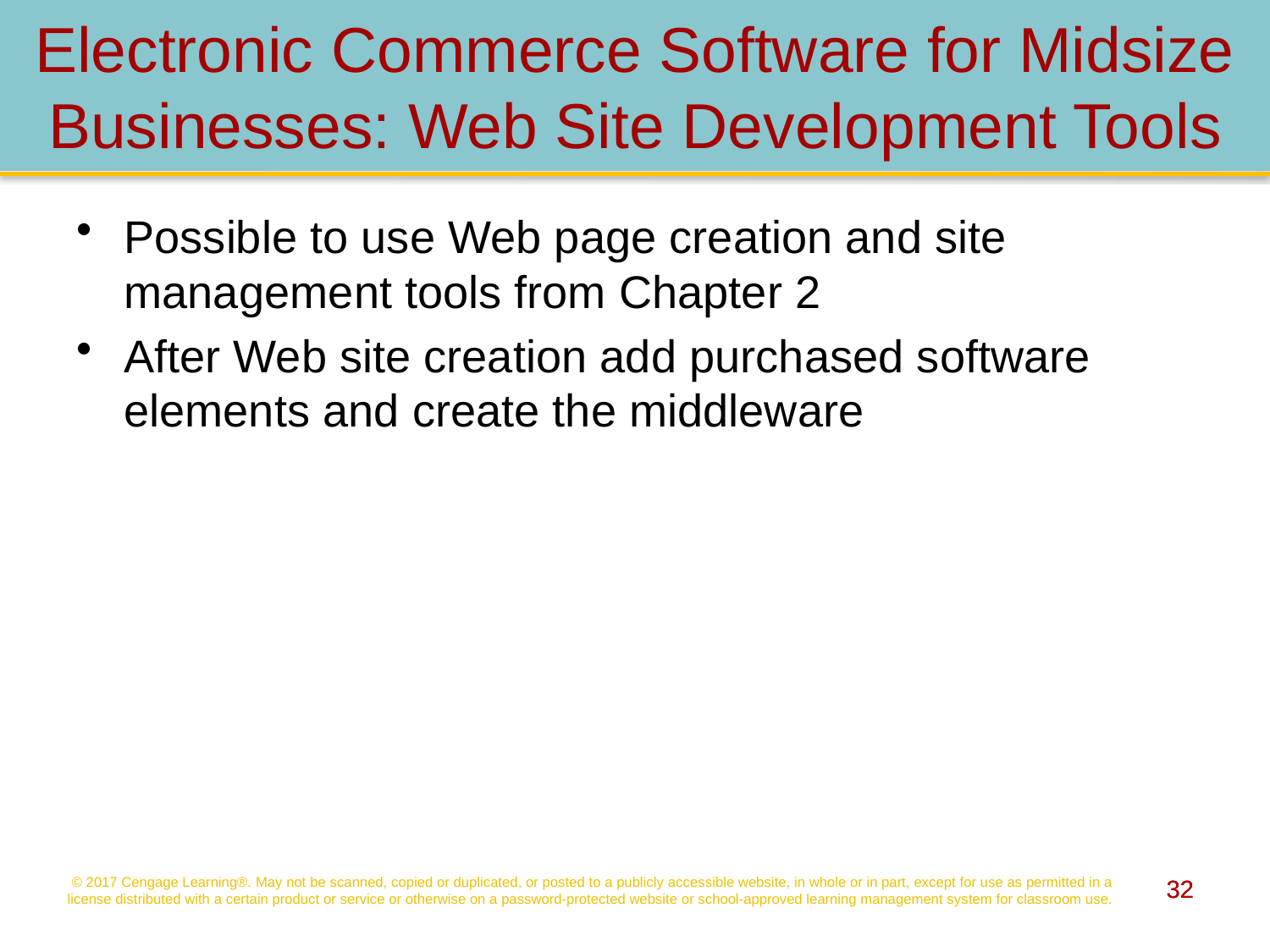

# Electronic Commerce Software for Midsize Businesses: Web Site Development Tools
Possible to use Web page creation and site management tools from Chapter 2
After Web site creation add purchased software elements and create the middleware
© 2017 Cengage Learning®. May not be scanned, copied or duplicated, or posted to a publicly accessible website, in whole or in part, except for use as permitted in a license distributed with a certain product or service or otherwise on a password-protected website or school-approved learning management system for classroom use.
32
32